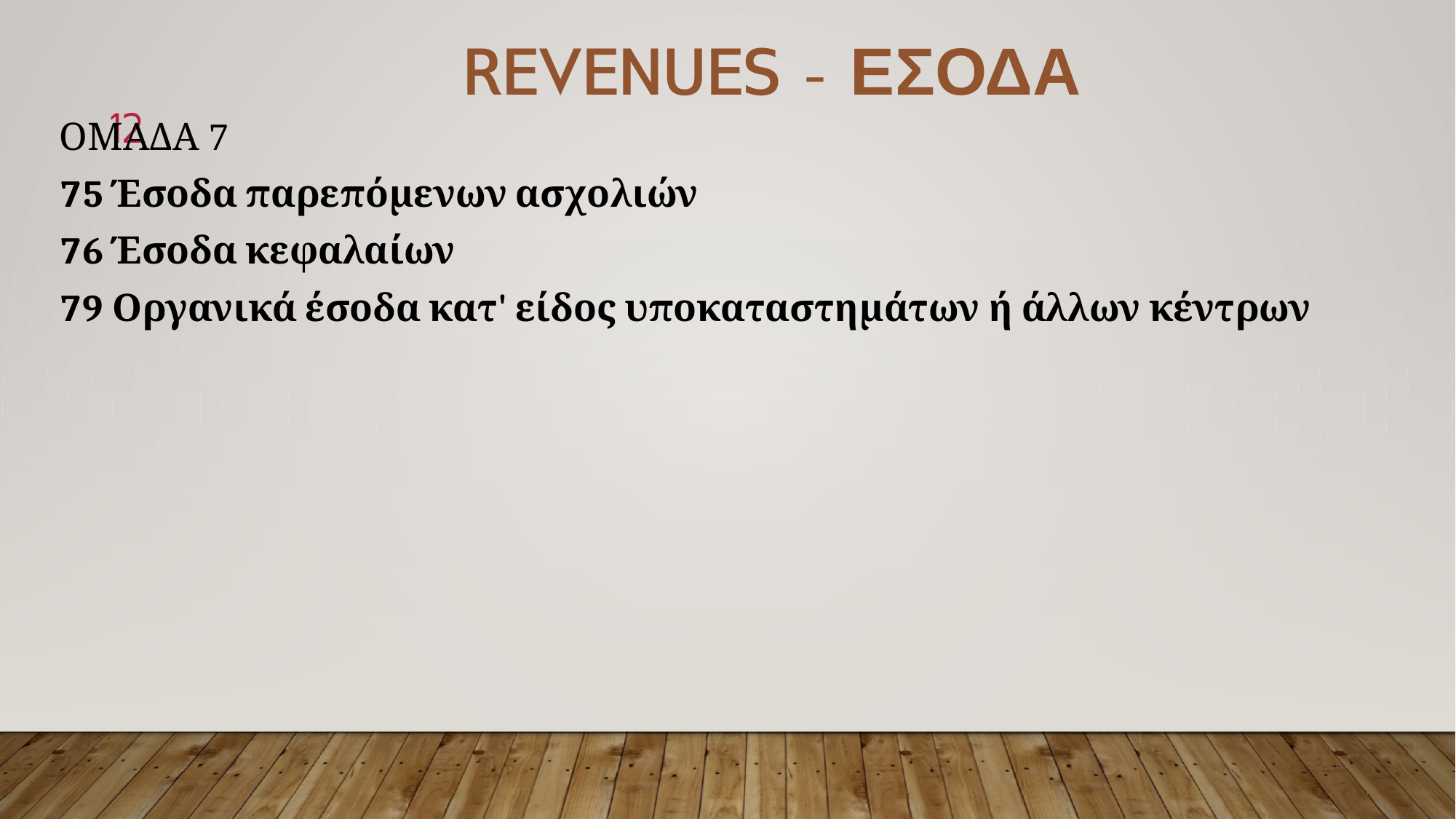

REVENUES - ΕΣΟΔΑ
12
ΟΜΑΔΑ 7
75 Έσοδα παρεπόμενων ασχολιών
76 Έσοδα κεφαλαίων
79 Οργανικά έσοδα κατ' είδος υποκαταστημάτων ή άλλων κέντρων